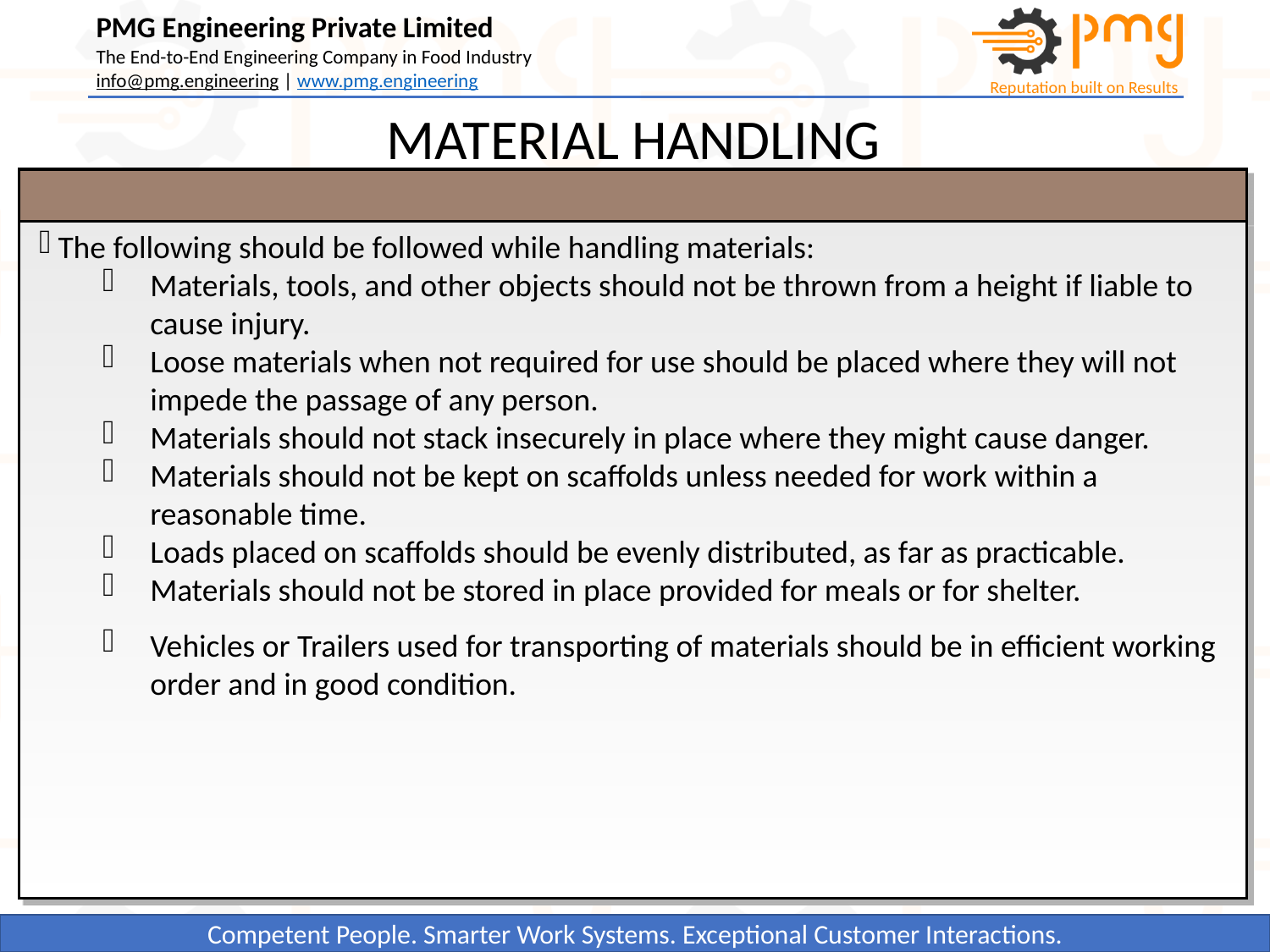

MATERIAL HANDLING

 The following should be followed while handling materials:
Materials, tools, and other objects should not be thrown from a height if liable to cause injury.
Loose materials when not required for use should be placed where they will not impede the passage of any person.
Materials should not stack insecurely in place where they might cause danger.
Materials should not be kept on scaffolds unless needed for work within a reasonable time.
Loads placed on scaffolds should be evenly distributed, as far as practicable.
Materials should not be stored in place provided for meals or for shelter.
Vehicles or Trailers used for transporting of materials should be in efficient working order and in good condition.